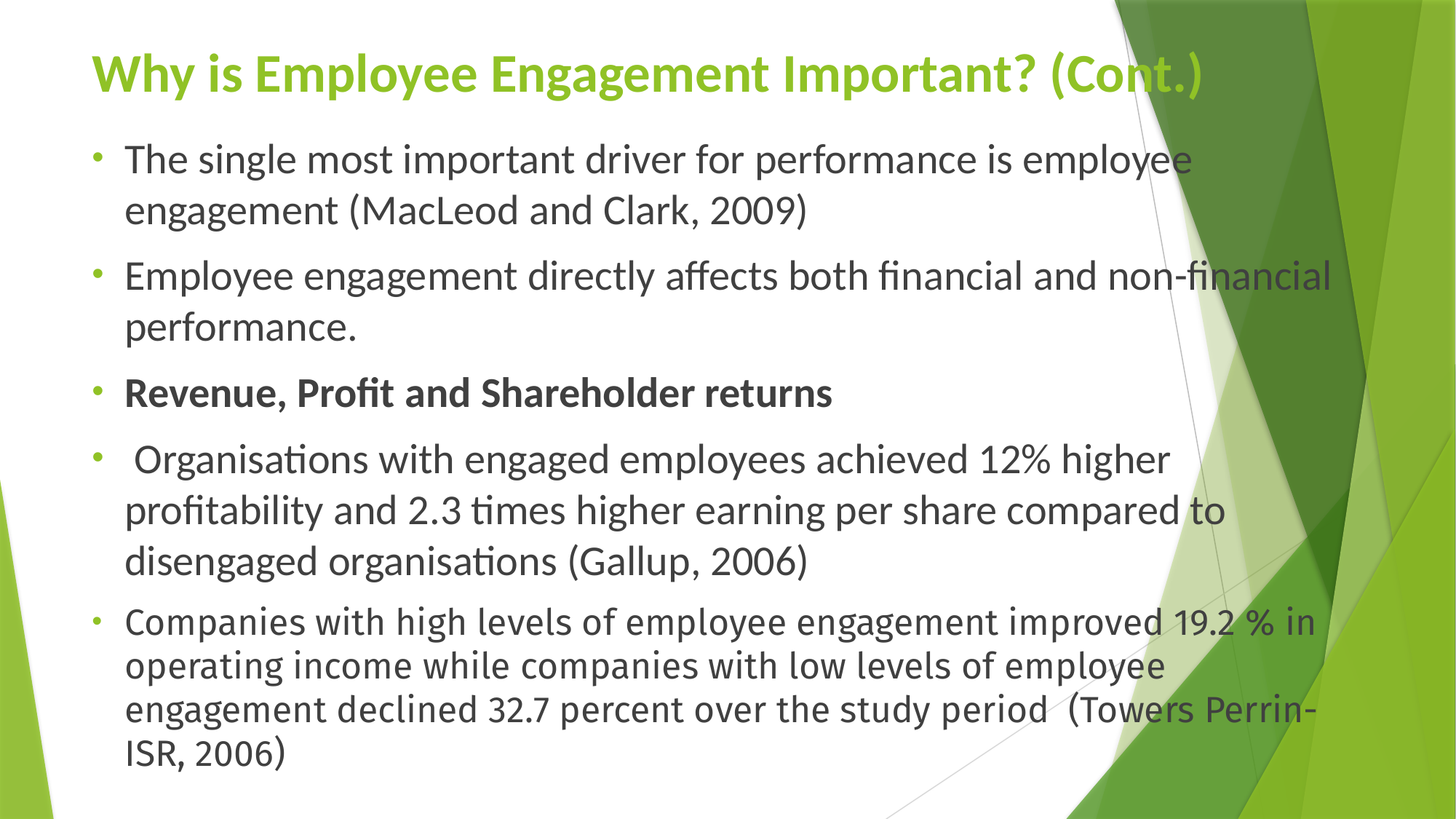

# Why is Employee Engagement Important? (Cont.)

The single most important driver for performance is employee engagement (MacLeod and Clark, 2009)
Employee engagement directly affects both financial and non-financial performance.
Revenue, Profit and Shareholder returns
 Organisations with engaged employees achieved 12% higher profitability and 2.3 times higher earning per share compared to disengaged organisations (Gallup, 2006)
Companies with high levels of employee engagement improved 19.2 % in operating income while companies with low levels of employee engagement declined 32.7 percent over the study period  (Towers Perrin-ISR, 2006)
.